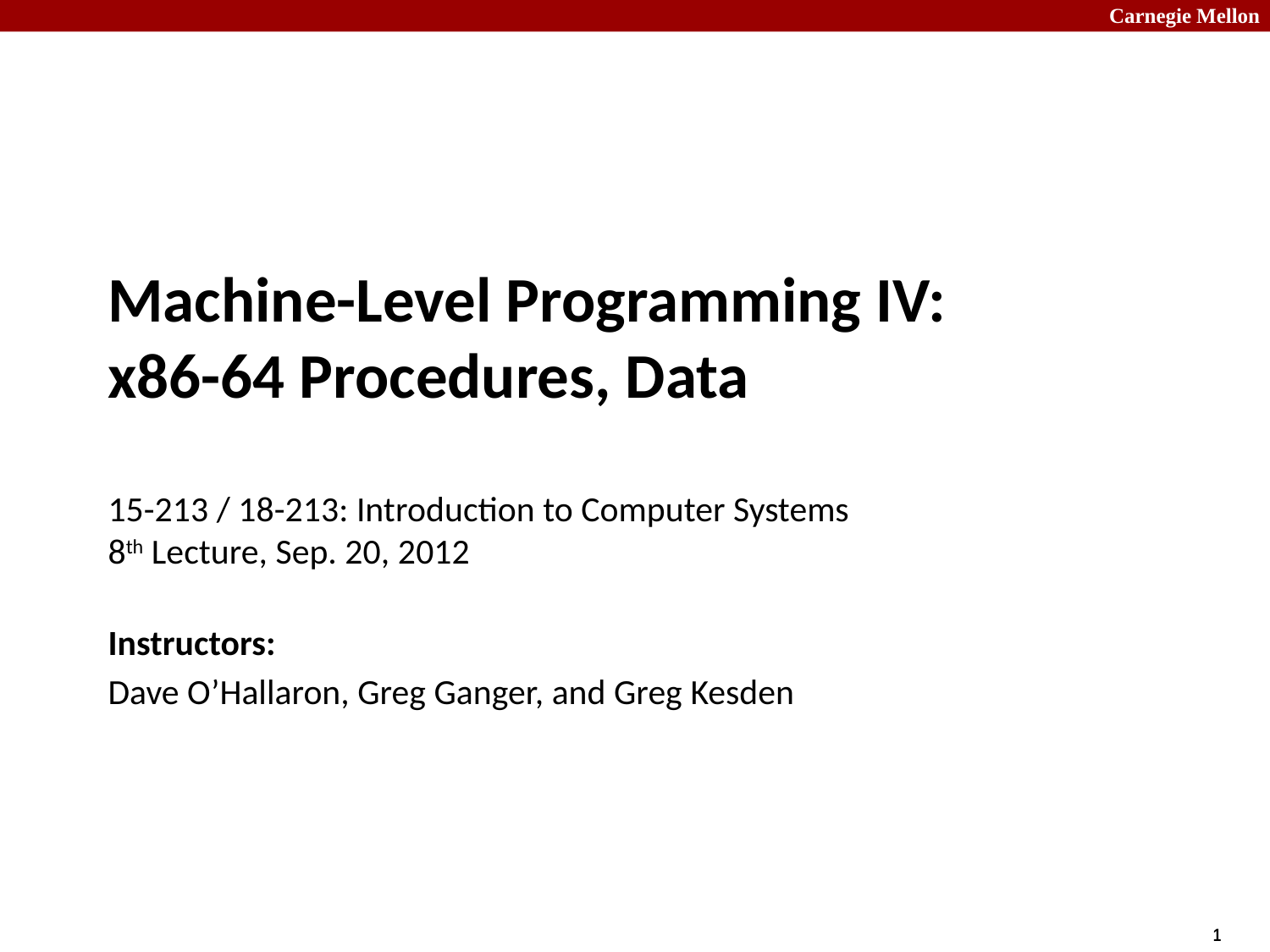

# Machine-Level Programming IV: x86-64 Procedures, Data 15-213 / 18-213: Introduction to Computer Systems 8th Lecture, Sep. 20, 2012
Instructors:
Dave O’Hallaron, Greg Ganger, and Greg Kesden